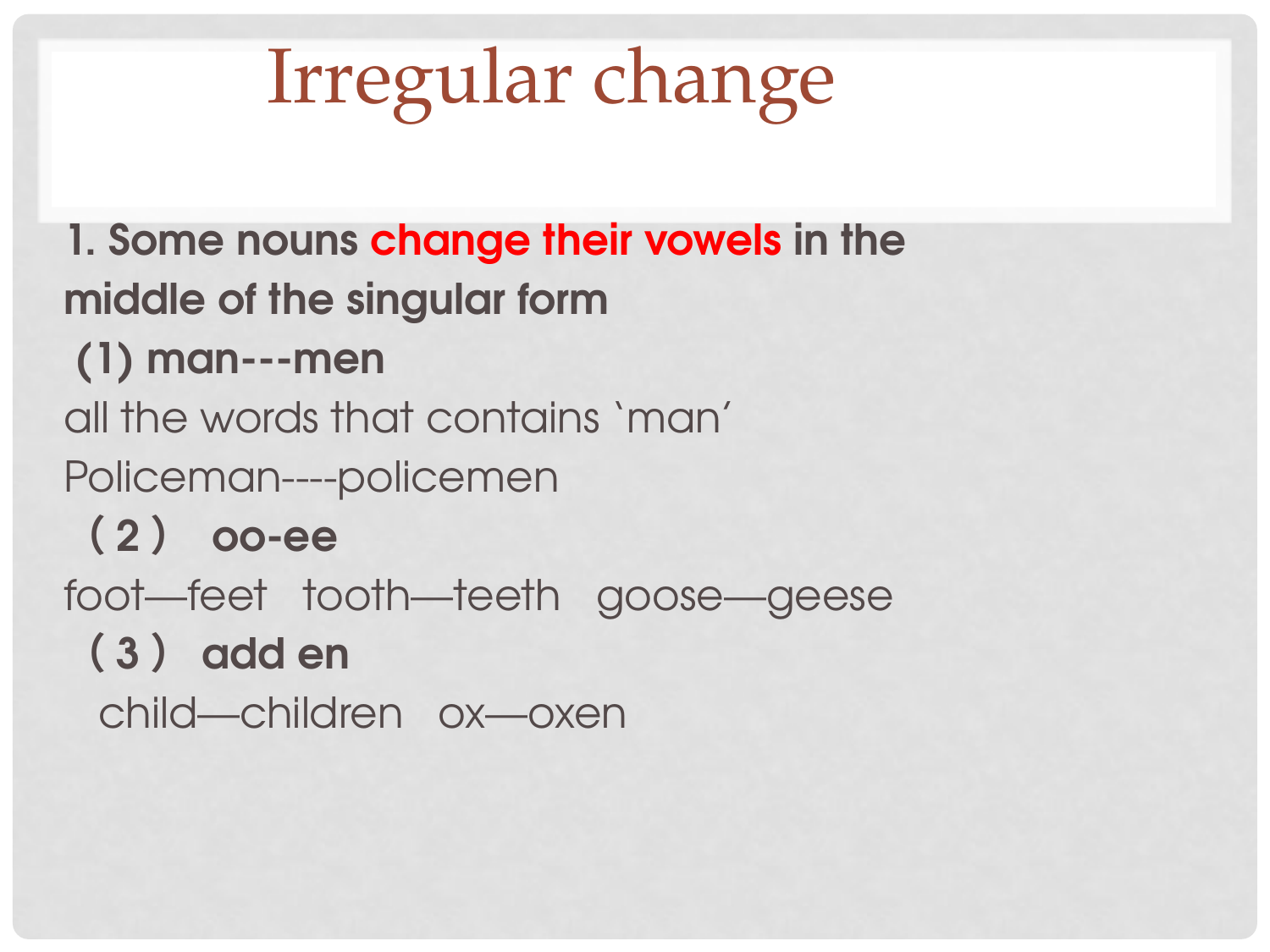

# Irregular change
1. Some nouns change their vowels in the
middle of the singular form
 (1) man---men
all the words that contains ‘man’
Policeman----policemen
（2） oo-ee
foot—feet   tooth—teeth   goose—geese
（3）add en
   child—children   ox—oxen